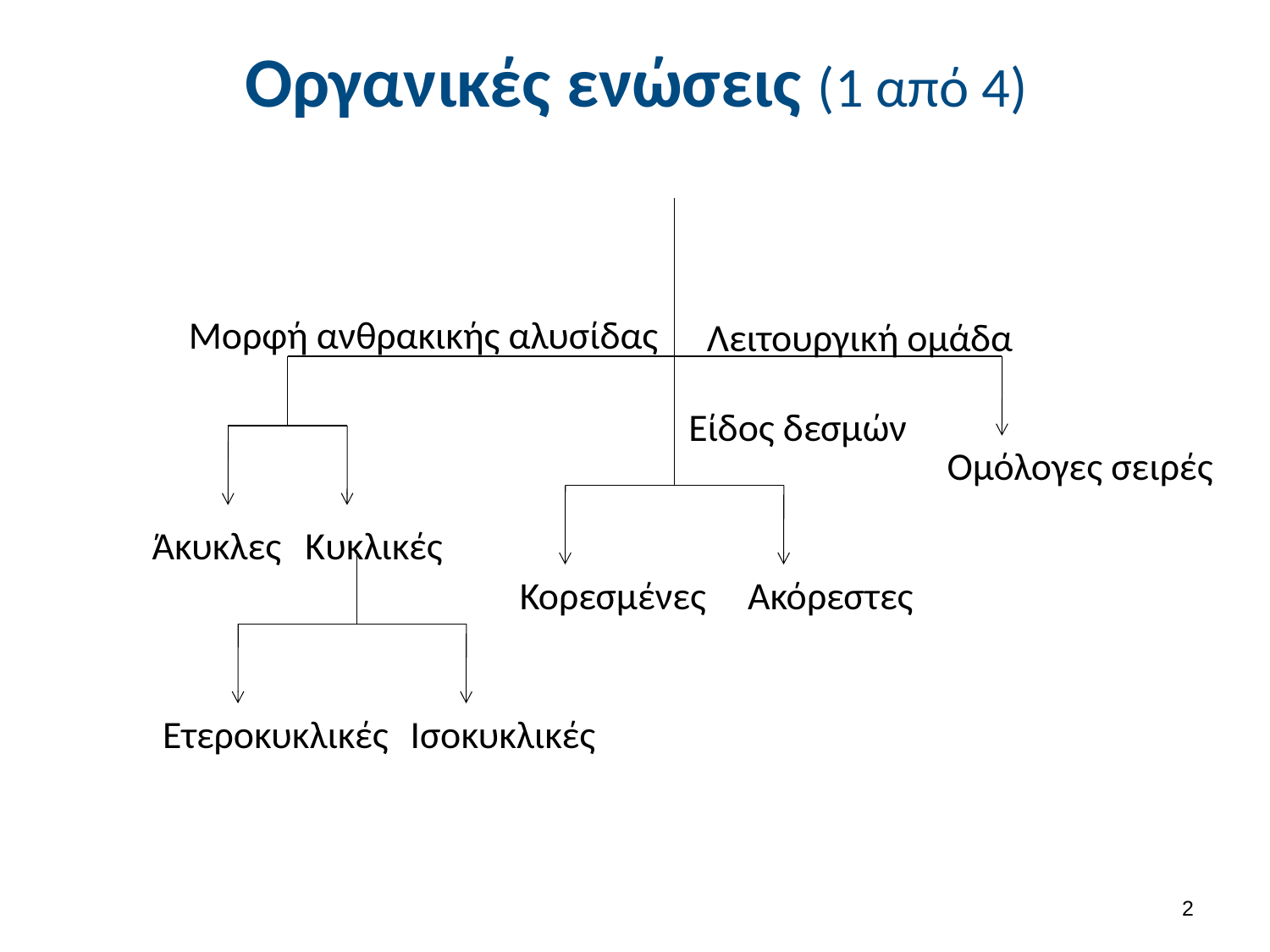

# Οργανικές ενώσεις (1 από 4)
Μορφή ανθρακικής αλυσίδας
Λειτουργική ομάδα
Είδος δεσμών
Ομόλογες σειρές
Άκυκλες
Κυκλικές
Κορεσμένες
Ακόρεστες
Ετεροκυκλικές
Ισοκυκλικές
2